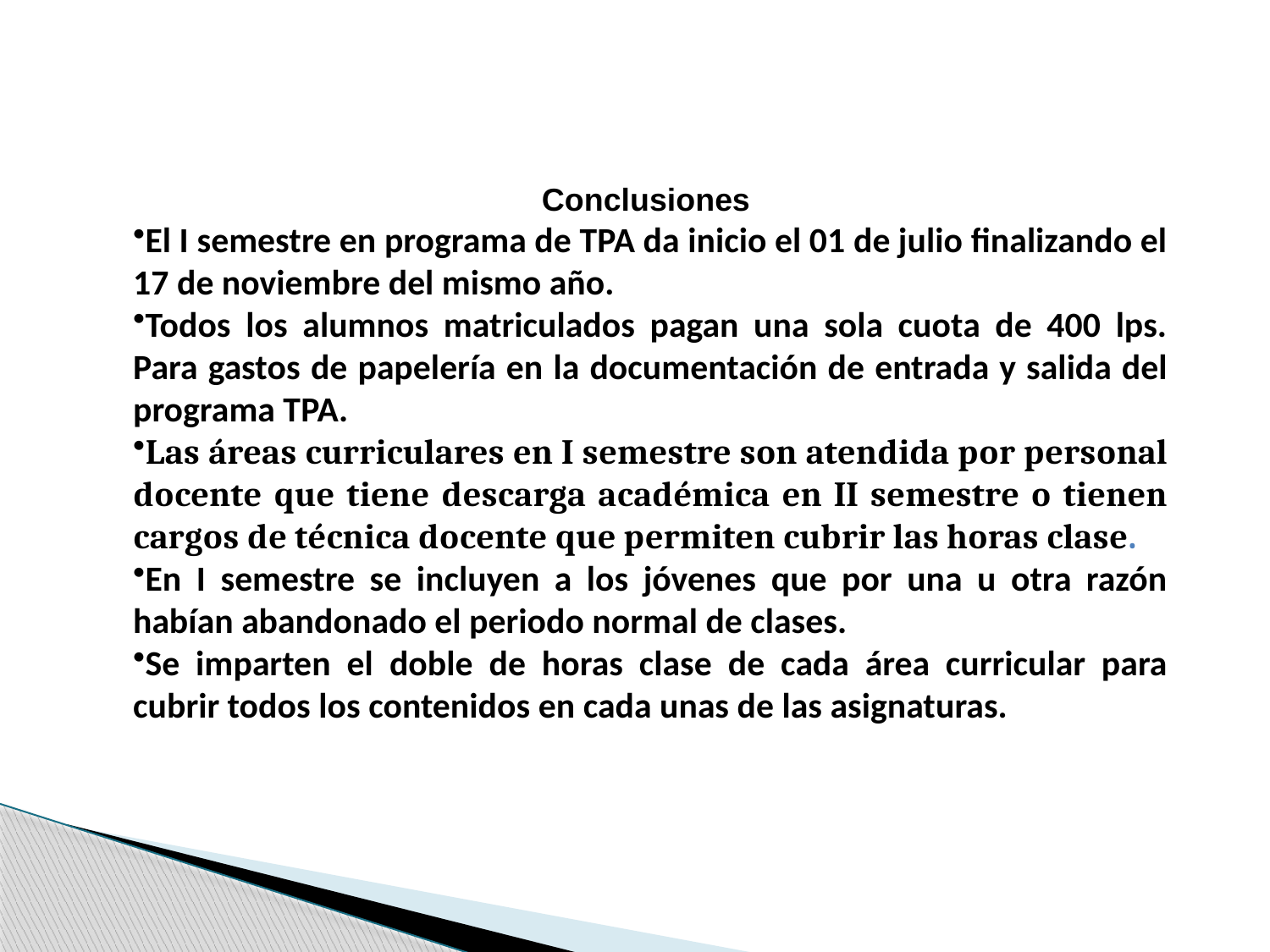

Conclusiones
El I semestre en programa de TPA da inicio el 01 de julio finalizando el 17 de noviembre del mismo año.
Todos los alumnos matriculados pagan una sola cuota de 400 lps. Para gastos de papelería en la documentación de entrada y salida del programa TPA.
Las áreas curriculares en I semestre son atendida por personal docente que tiene descarga académica en II semestre o tienen cargos de técnica docente que permiten cubrir las horas clase.
En I semestre se incluyen a los jóvenes que por una u otra razón habían abandonado el periodo normal de clases.
Se imparten el doble de horas clase de cada área curricular para cubrir todos los contenidos en cada unas de las asignaturas.